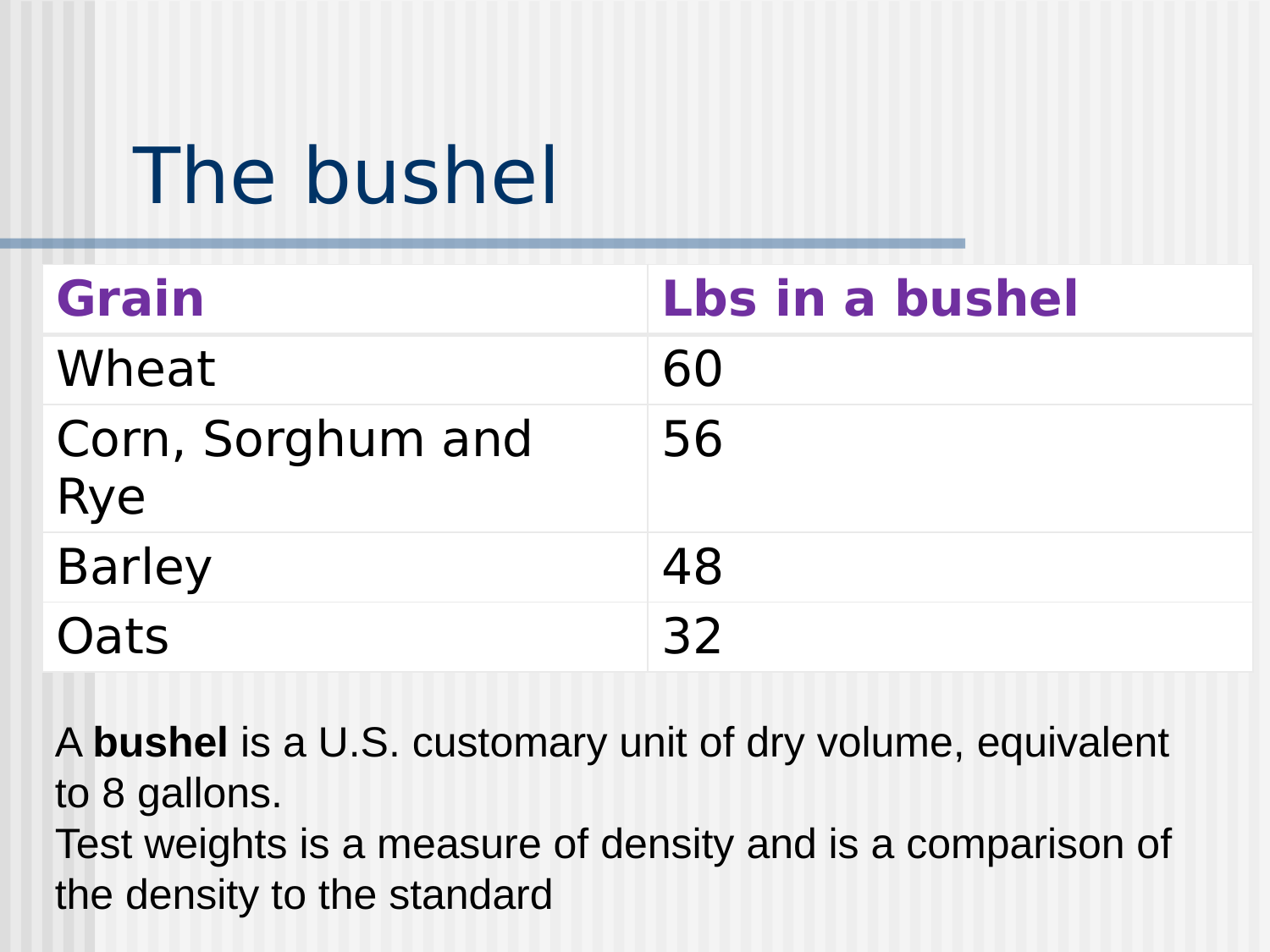

# The bushel
| Grain | Lbs in a bushel |
| --- | --- |
| Wheat | 60 |
| Corn, Sorghum and Rye | 56 |
| Barley | 48 |
| Oats | 32 |
A bushel is a U.S. customary unit of dry volume, equivalent to 8 gallons.
Test weights is a measure of density and is a comparison of the density to the standard